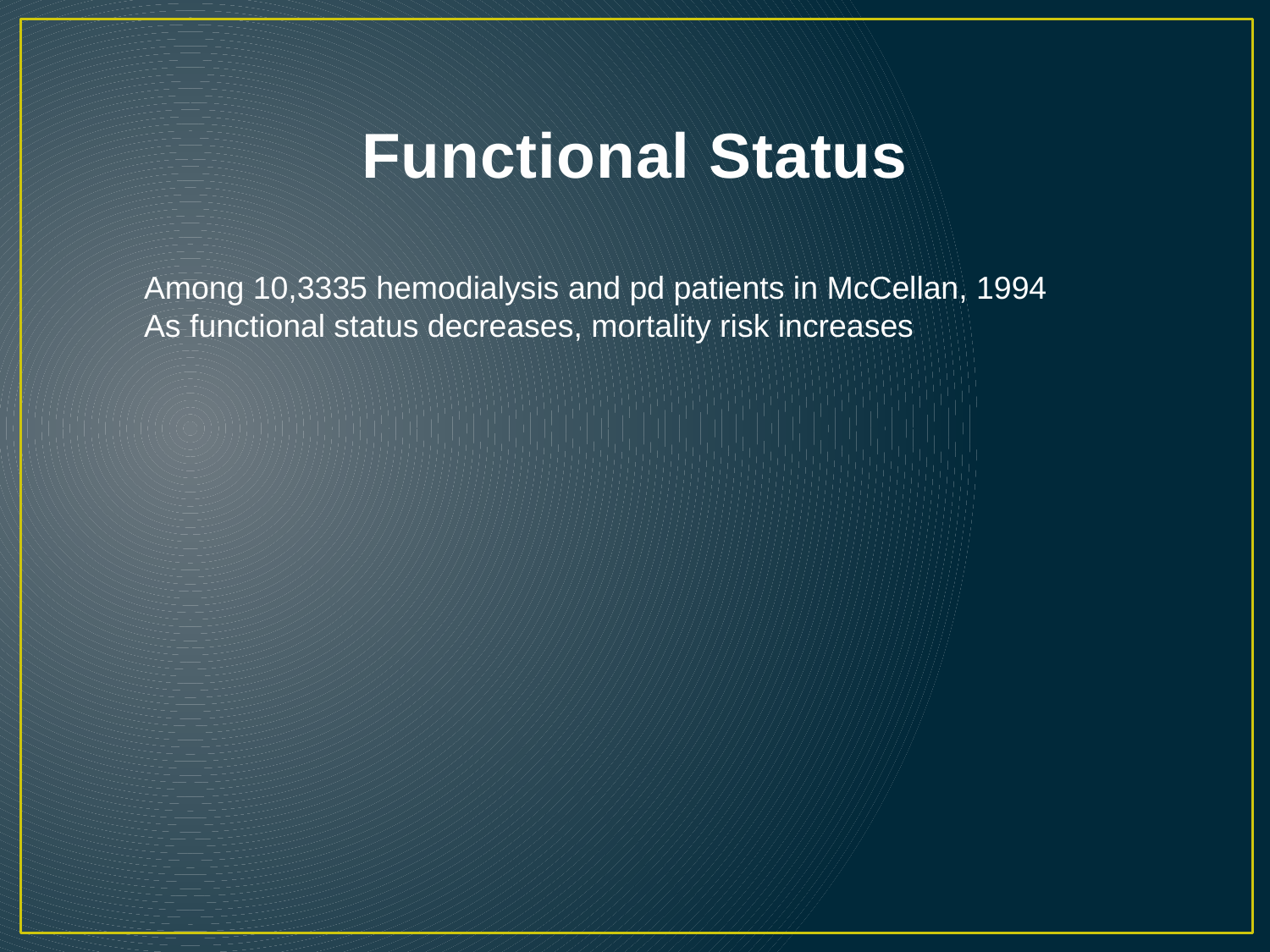

# Functional Status
Among 10,3335 hemodialysis and pd patients in McCellan, 1994
As functional status decreases, mortality risk increases